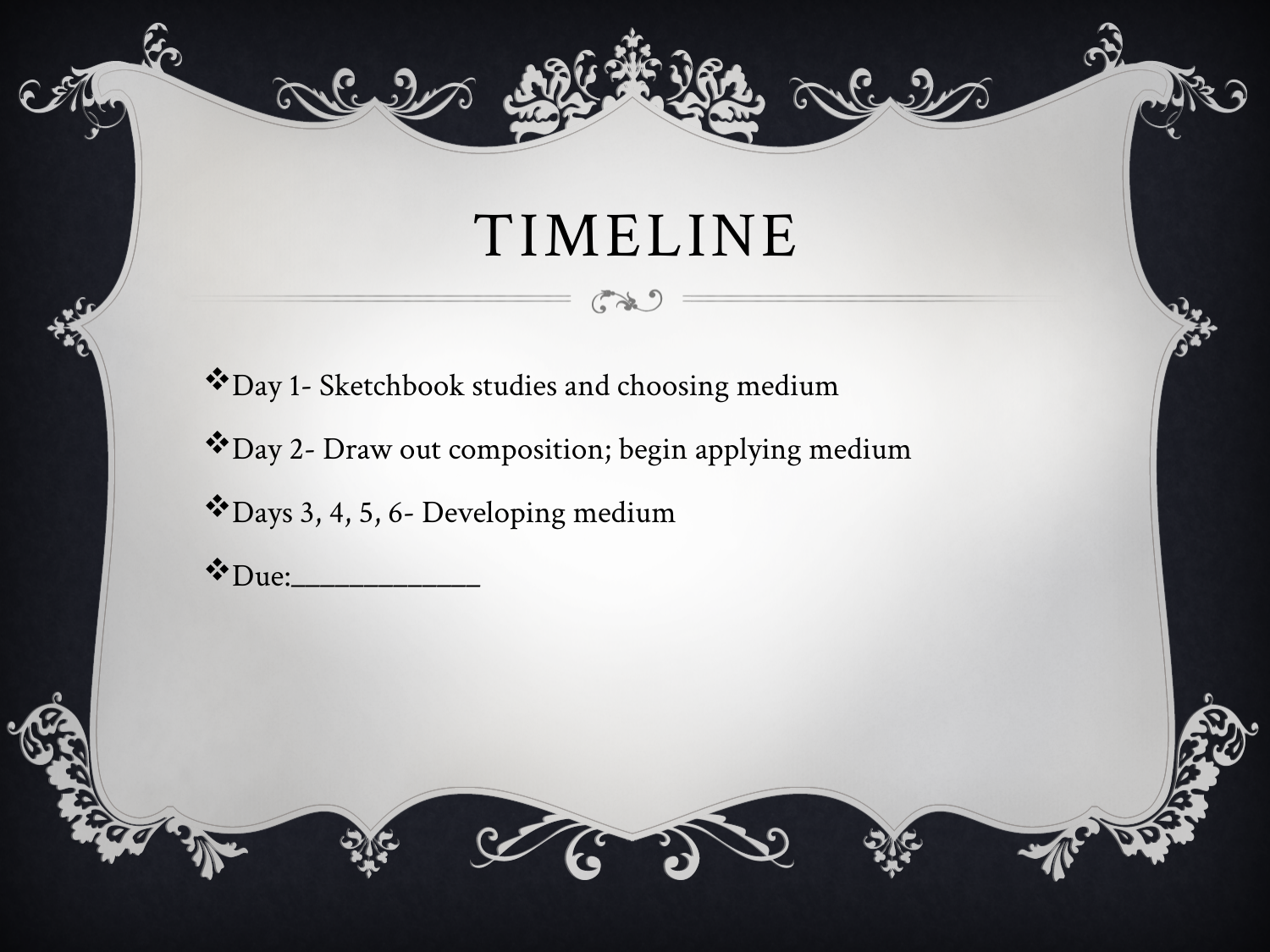

# TimeLine
Day 1- Sketchbook studies and choosing medium
Day 2- Draw out composition; begin applying medium
Days 3, 4, 5, 6- Developing medium
Due:_____________